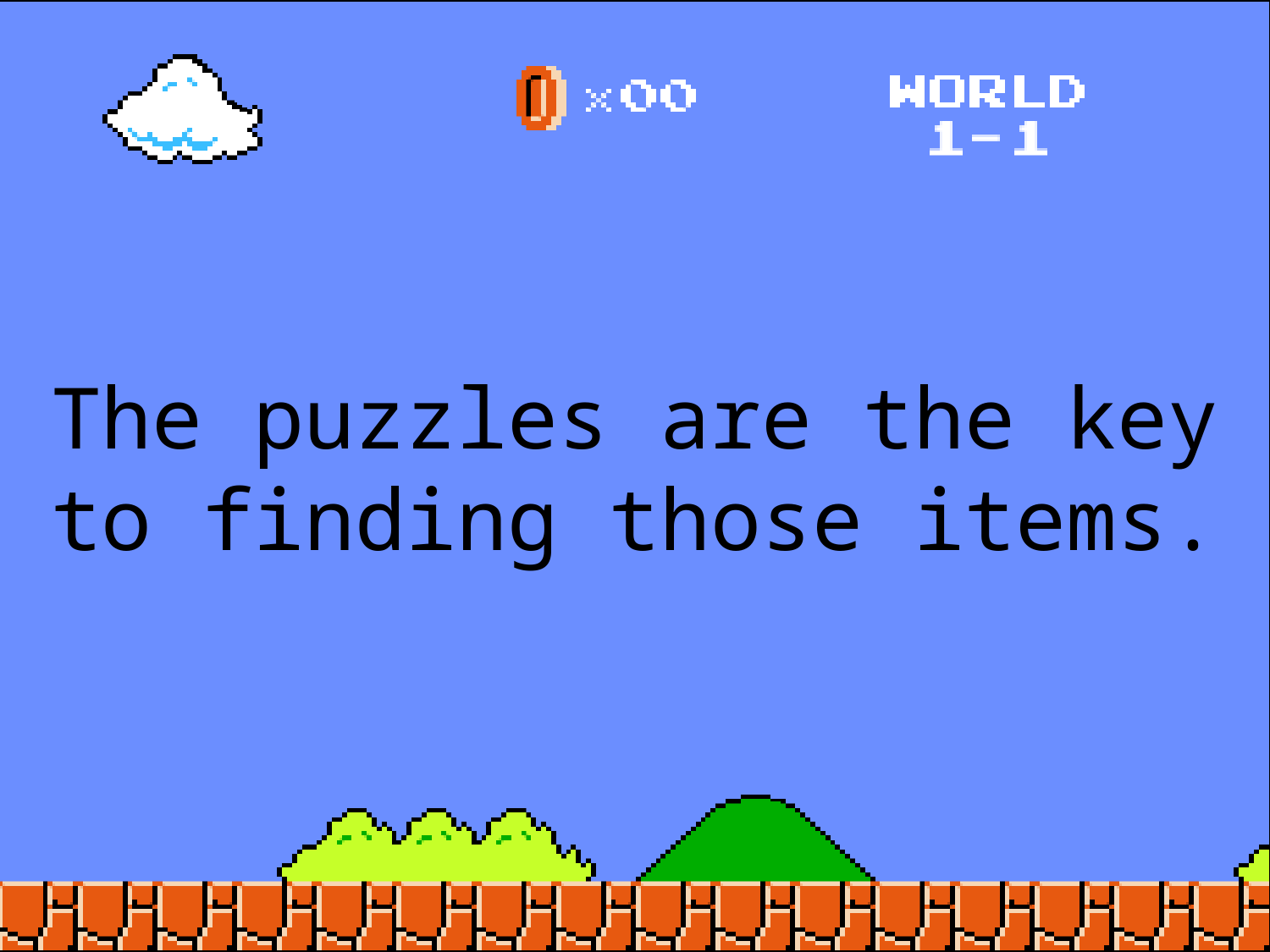

The puzzles are the key to finding those items.